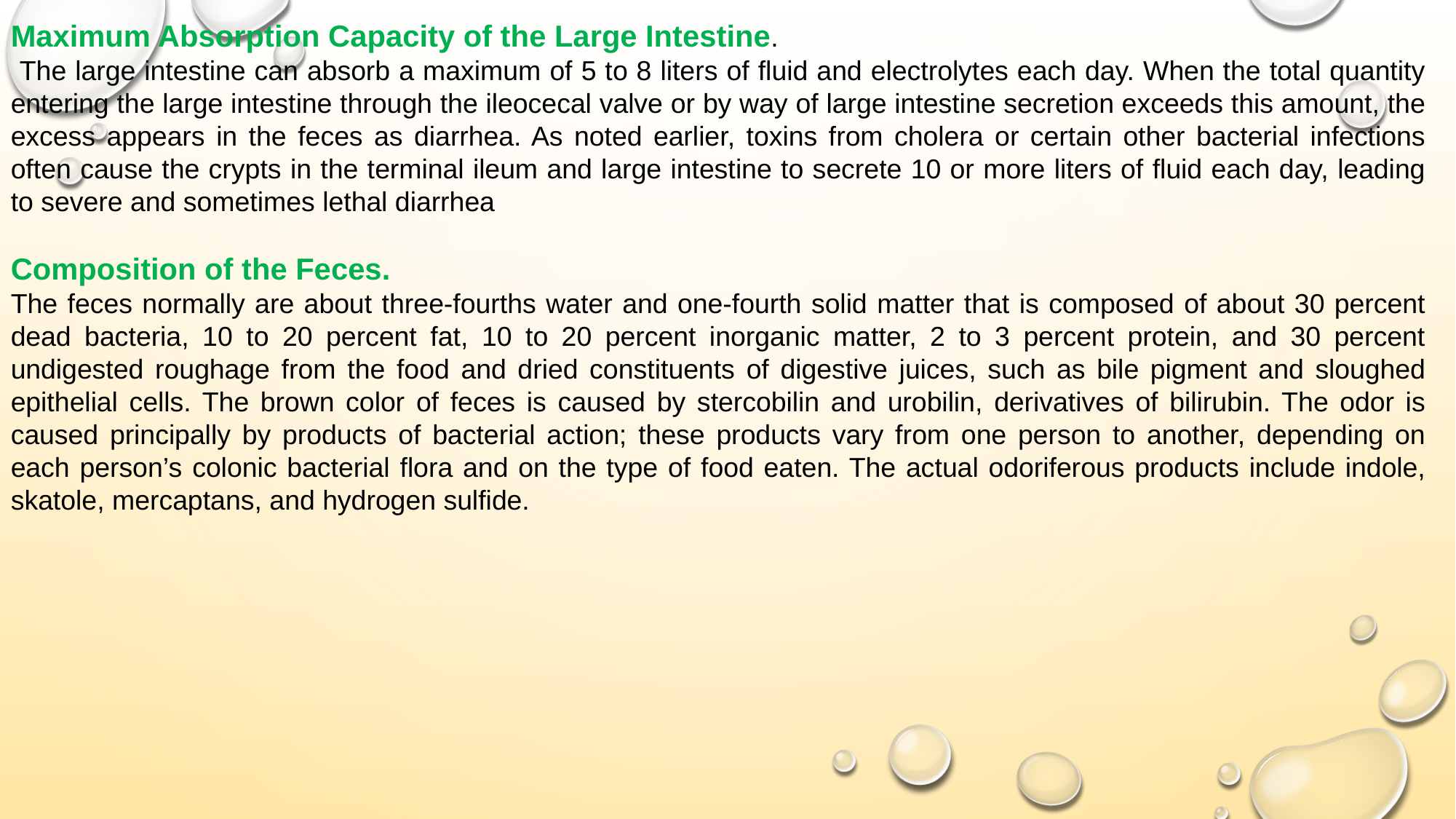

Maximum Absorption Capacity of the Large Intestine.
 The large intestine can absorb a maximum of 5 to 8 liters of fluid and electrolytes each day. When the total quantity entering the large intestine through the ileocecal valve or by way of large intestine secretion exceeds this amount, the excess appears in the feces as diarrhea. As noted earlier, toxins from cholera or certain other bacterial infections often cause the crypts in the terminal ileum and large intestine to secrete 10 or more liters of fluid each day, leading to severe and sometimes lethal diarrhea

Composition of the Feces.
The feces normally are about three-fourths water and one-fourth solid matter that is composed of about 30 percent dead bacteria, 10 to 20 percent fat, 10 to 20 percent inorganic matter, 2 to 3 percent protein, and 30 percent undigested roughage from the food and dried constituents of digestive juices, such as bile pigment and sloughed epithelial cells. The brown color of feces is caused by stercobilin and urobilin, derivatives of bilirubin. The odor is caused principally by products of bacterial action; these products vary from one person to another, depending on each person’s colonic bacterial flora and on the type of food eaten. The actual odoriferous products include indole, skatole, mercaptans, and hydrogen sulfide.